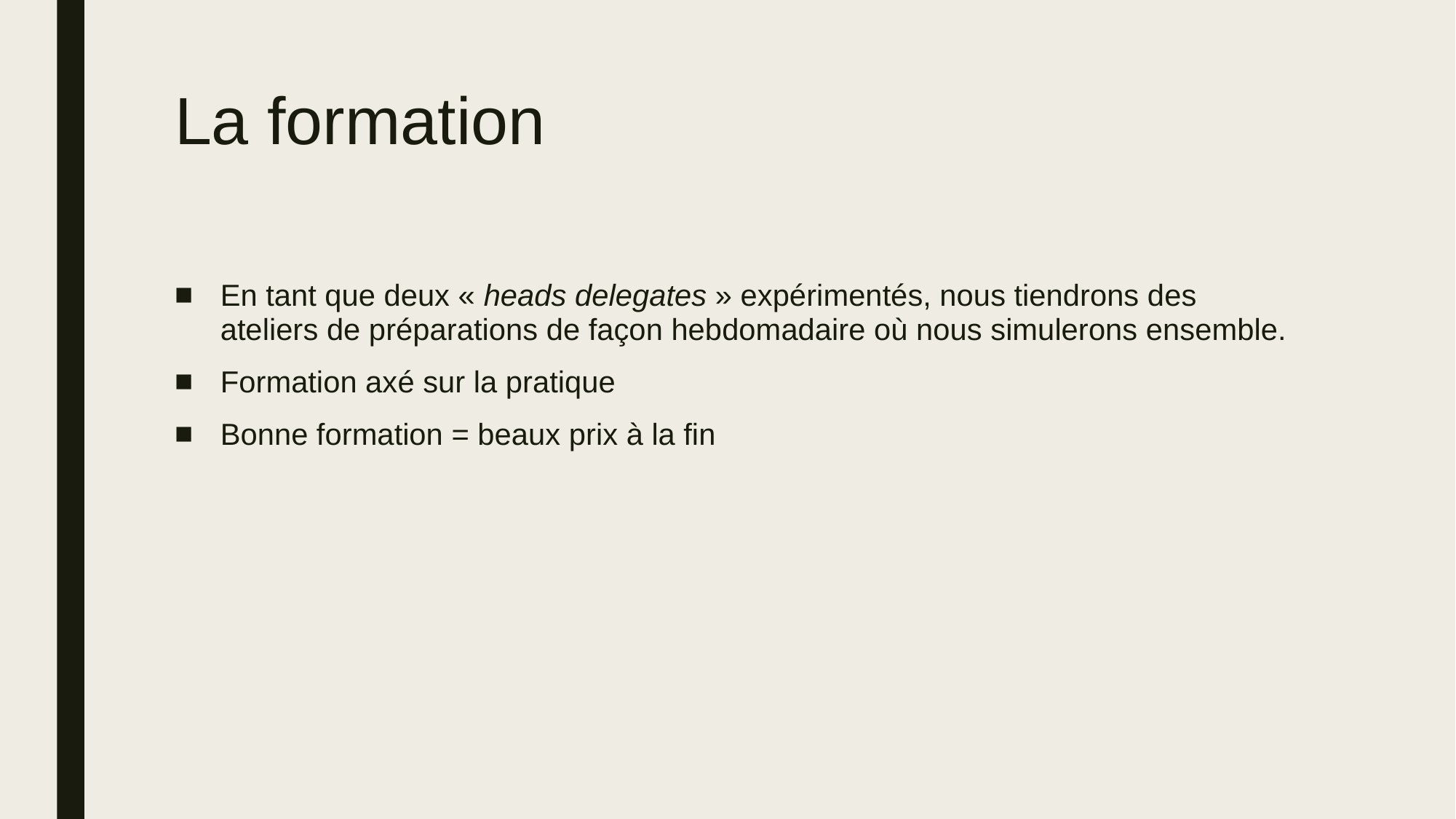

# La formation
En tant que deux « heads delegates » expérimentés, nous tiendrons des ateliers de préparations de façon hebdomadaire où nous simulerons ensemble.
Formation axé sur la pratique
Bonne formation = beaux prix à la fin